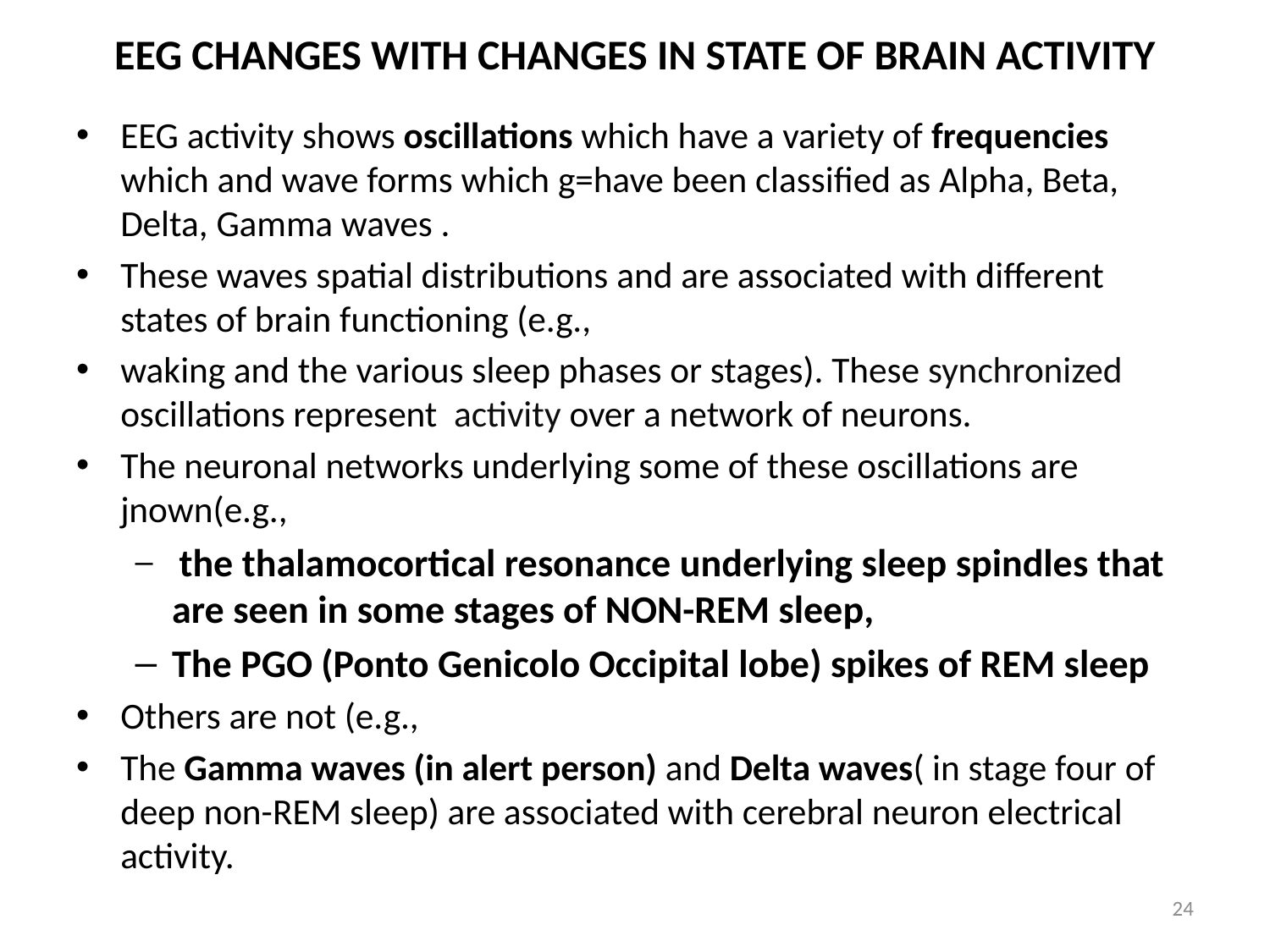

# EEG CHANGES WITH CHANGES IN STATE OF BRAIN ACTIVITY
EEG activity shows oscillations which have a variety of frequencies which and wave forms which g=have been classified as Alpha, Beta, Delta, Gamma waves .
These waves spatial distributions and are associated with different states of brain functioning (e.g.,
waking and the various sleep phases or stages). These synchronized oscillations represent  activity over a network of neurons.
The neuronal networks underlying some of these oscillations are jnown(e.g.,
 the thalamocortical resonance underlying sleep spindles that are seen in some stages of NON-REM sleep,
The PGO (Ponto Genicolo Occipital lobe) spikes of REM sleep
Others are not (e.g.,
The Gamma waves (in alert person) and Delta waves( in stage four of deep non-REM sleep) are associated with cerebral neuron electrical activity.
24